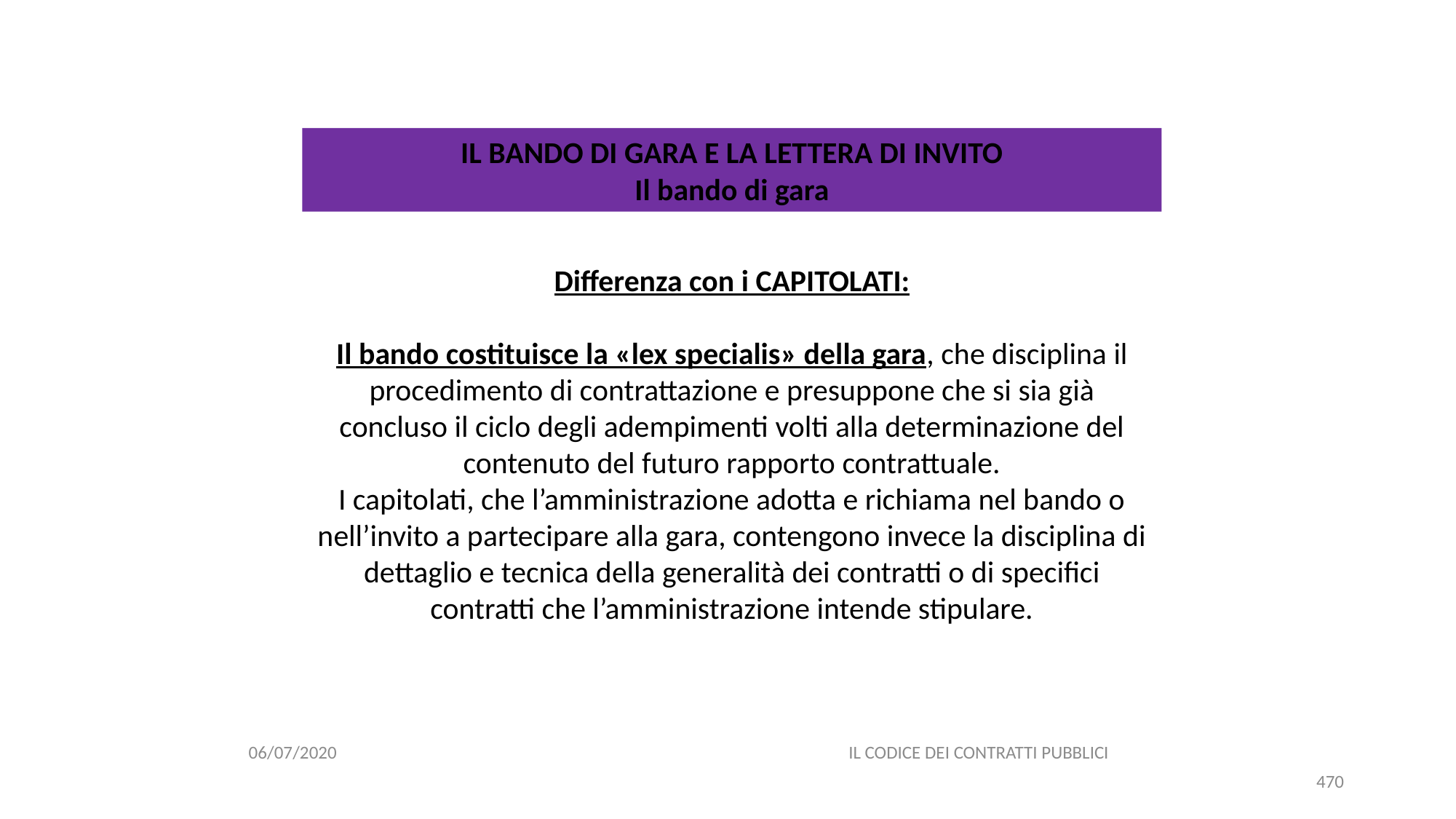

#
IL BANDO DI GARA E LA LETTERA DI INVITO
Il bando di gara

Differenza con i CAPITOLATI:

Il bando costituisce la «lex specialis» della gara, che disciplina il procedimento di contrattazione e presuppone che si sia già concluso il ciclo degli adempimenti volti alla determinazione del contenuto del futuro rapporto contrattuale.
I capitolati, che l’amministrazione adotta e richiama nel bando o nell’invito a partecipare alla gara, contengono invece la disciplina di dettaglio e tecnica della generalità dei contratti o di specifici contratti che l’amministrazione intende stipulare.

06/07/2020
IL CODICE DEI CONTRATTI PUBBLICI
470